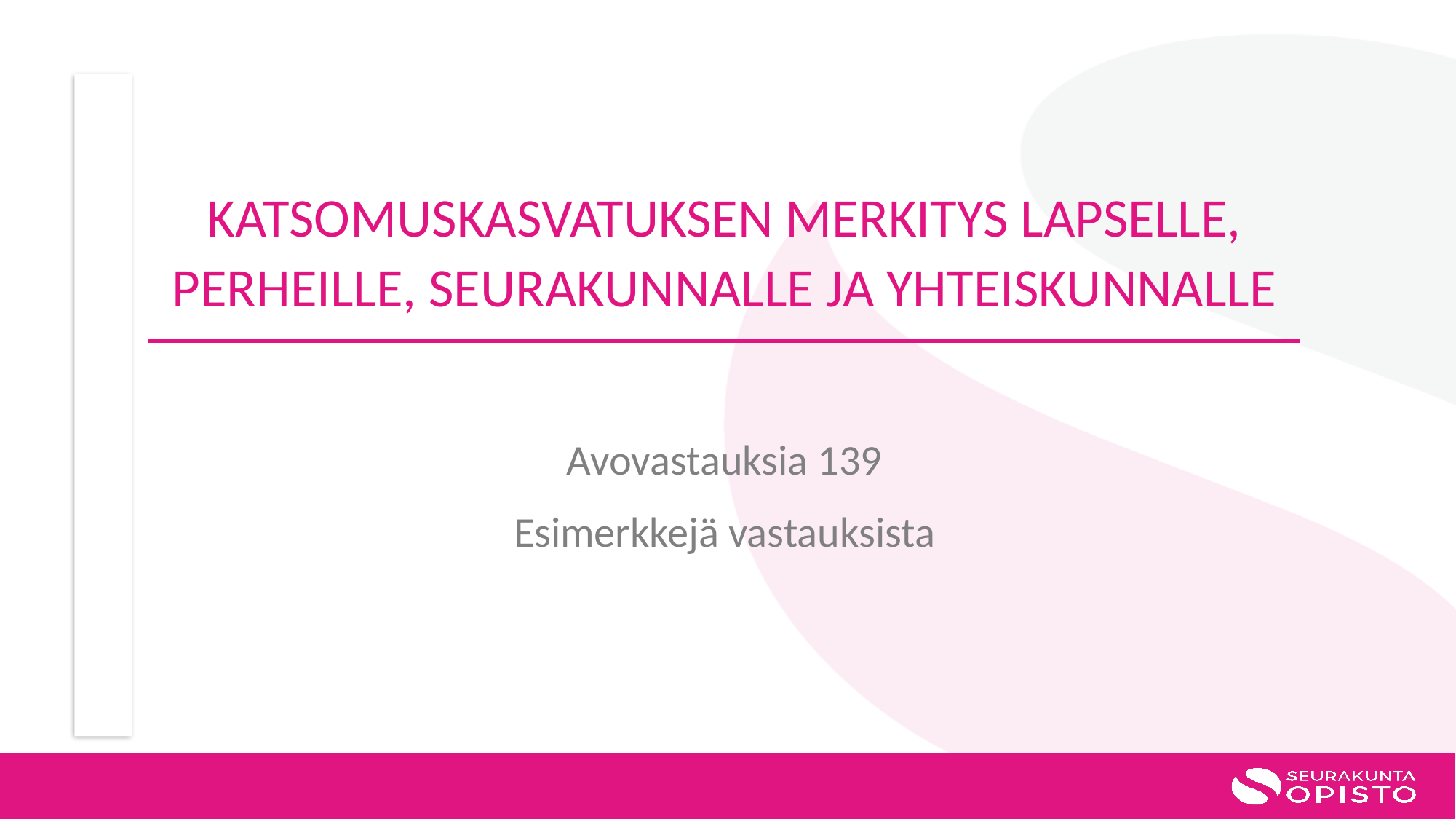

# KATSOMUSKASVATUKSEN MERKITYS LAPSELLE, PERHEILLE, SEURAKUNNALLE JA YHTEISKUNNALLE

Avovastauksia 139
Esimerkkejä vastauksista